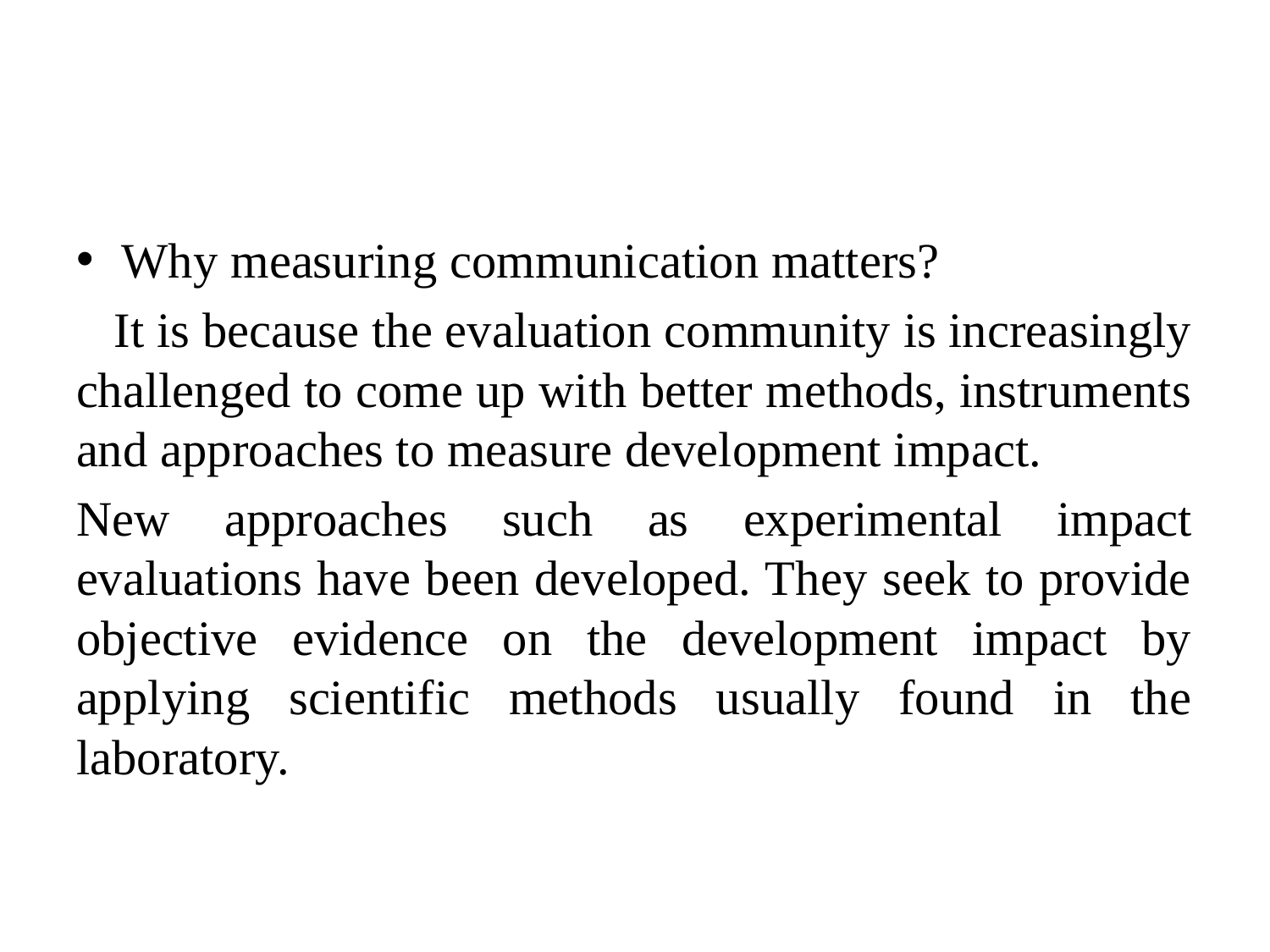

#
Why measuring communication matters?
   It is because the evaluation community is increasingly challenged to come up with better methods, instruments and approaches to measure development impact.
New approaches such as experimental impact evaluations have been developed. They seek to provide objective evidence on the development impact by applying scientific methods usually found in the laboratory.